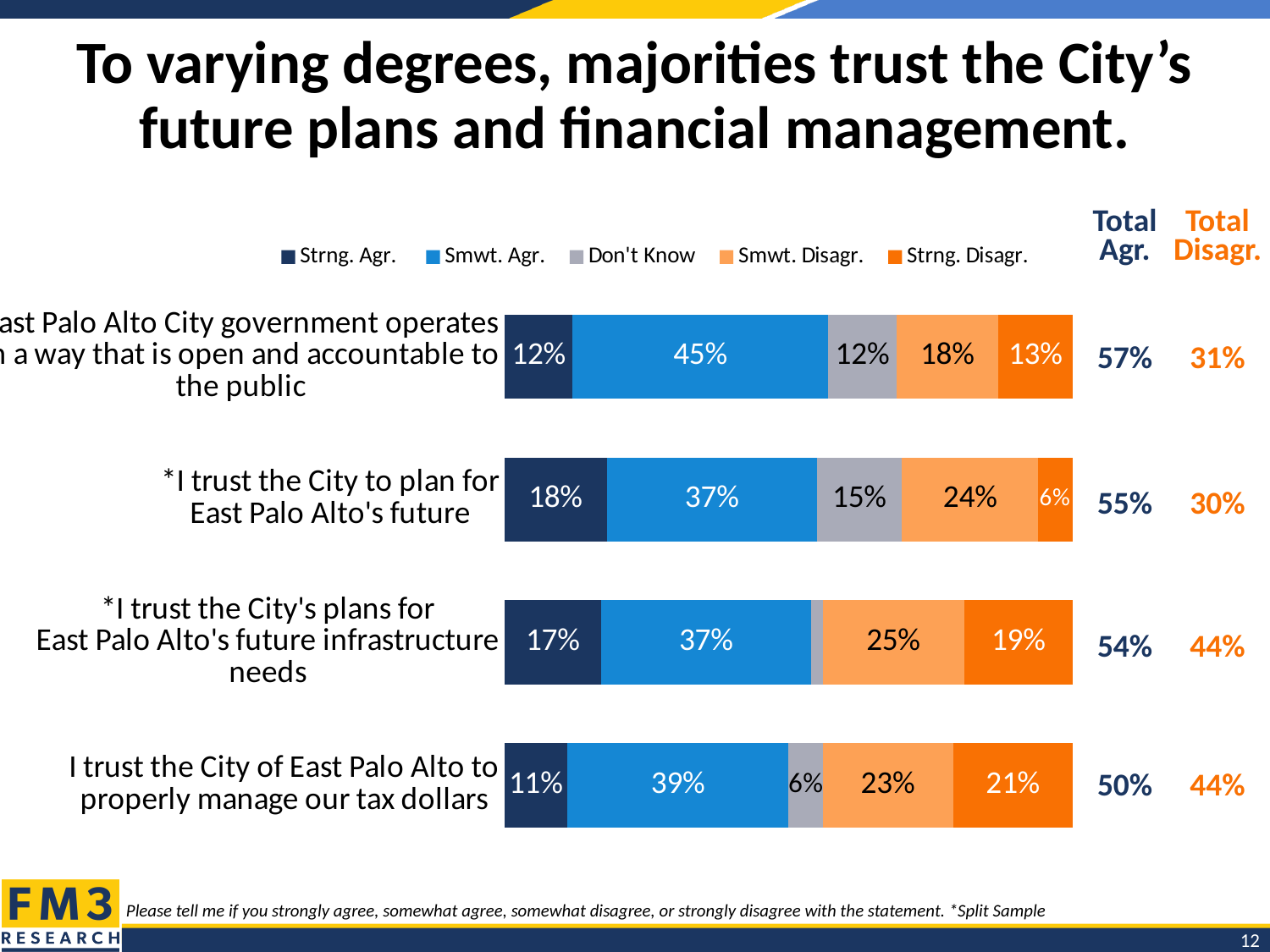

# To varying degrees, majorities trust the City’s future plans and financial management.
| Total Agr. | Total Disagr. |
| --- | --- |
| 57% | 31% |
| 55% | 30% |
| 54% | 44% |
| 50% | 44% |

### Chart

| Category | Strng. Agr.  | Smwt. Agr. | Don't Know | Smwt. Disagr. | Strng. Disagr. |
|---|---|---|---|---|---|
| East Palo Alto City government operates in a way that is open and accountable to the public | 0.12 | 0.45 | 0.12 | 0.18 | 0.13 |
| *I trust the City to plan for
East Palo Alto's future | 0.18 | 0.37 | 0.15 | 0.24 | 0.06 |
| *I trust the City's plans for
East Palo Alto's future infrastructure needs | 0.17 | 0.37 | 0.02 | 0.25 | 0.19 |
| I trust the City of East Palo Alto to properly manage our tax dollars | 0.11 | 0.39 | 0.06 | 0.23 | 0.21 |
Please tell me if you strongly agree, somewhat agree, somewhat disagree, or strongly disagree with the statement. *Split Sample